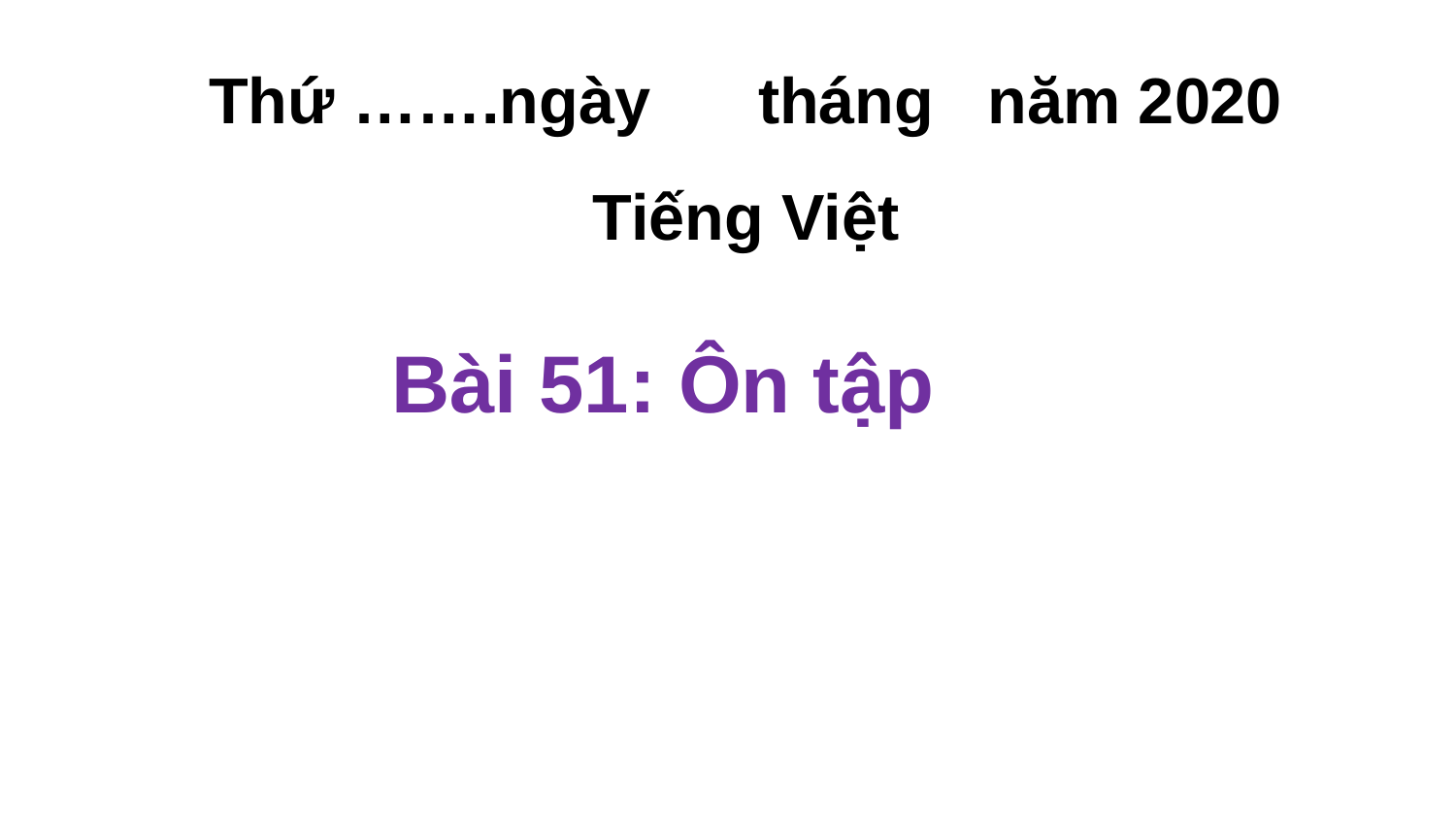

Thứ …….ngày      tháng   năm 2020
Tiếng Việt
Bài 51: Ôn tập